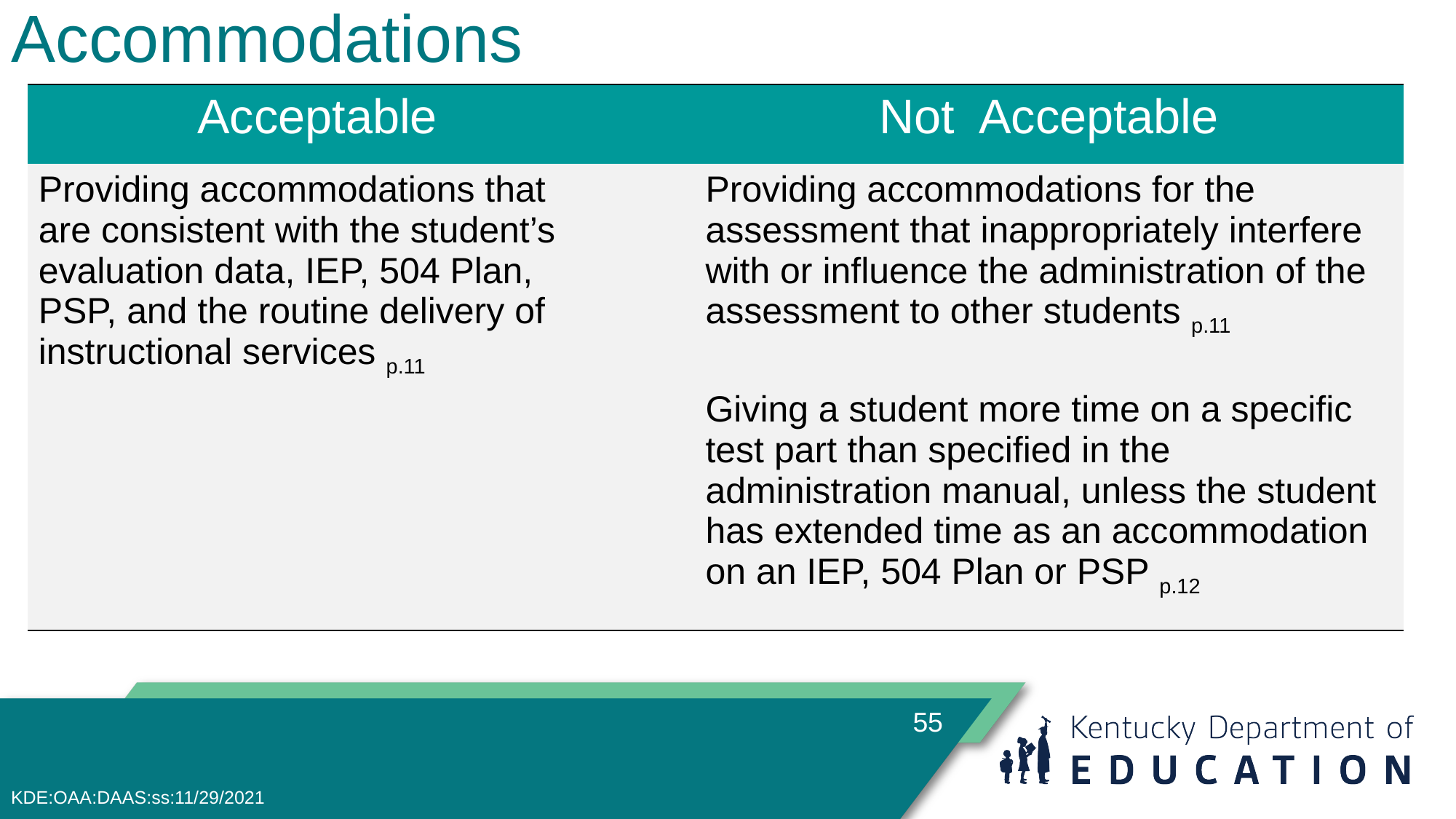

Accommodations
| Acceptable |  | Not Acceptable |
| --- | --- | --- |
| Providing accommodations that are consistent with the student’s evaluation data, IEP, 504 Plan, PSP, and the routine delivery of instructional services p.11 |  | Providing accommodations for the assessment that inappropriately interfere with or influence the administration of the assessment to other students p.11 |
|  |  | Giving a student more time on a specific test part than specified in the administration manual, unless the student has extended time as an accommodation on an IEP, 504 Plan or PSP p.12 |
55
KDE:OAA:DAAS:ss:11/29/2021